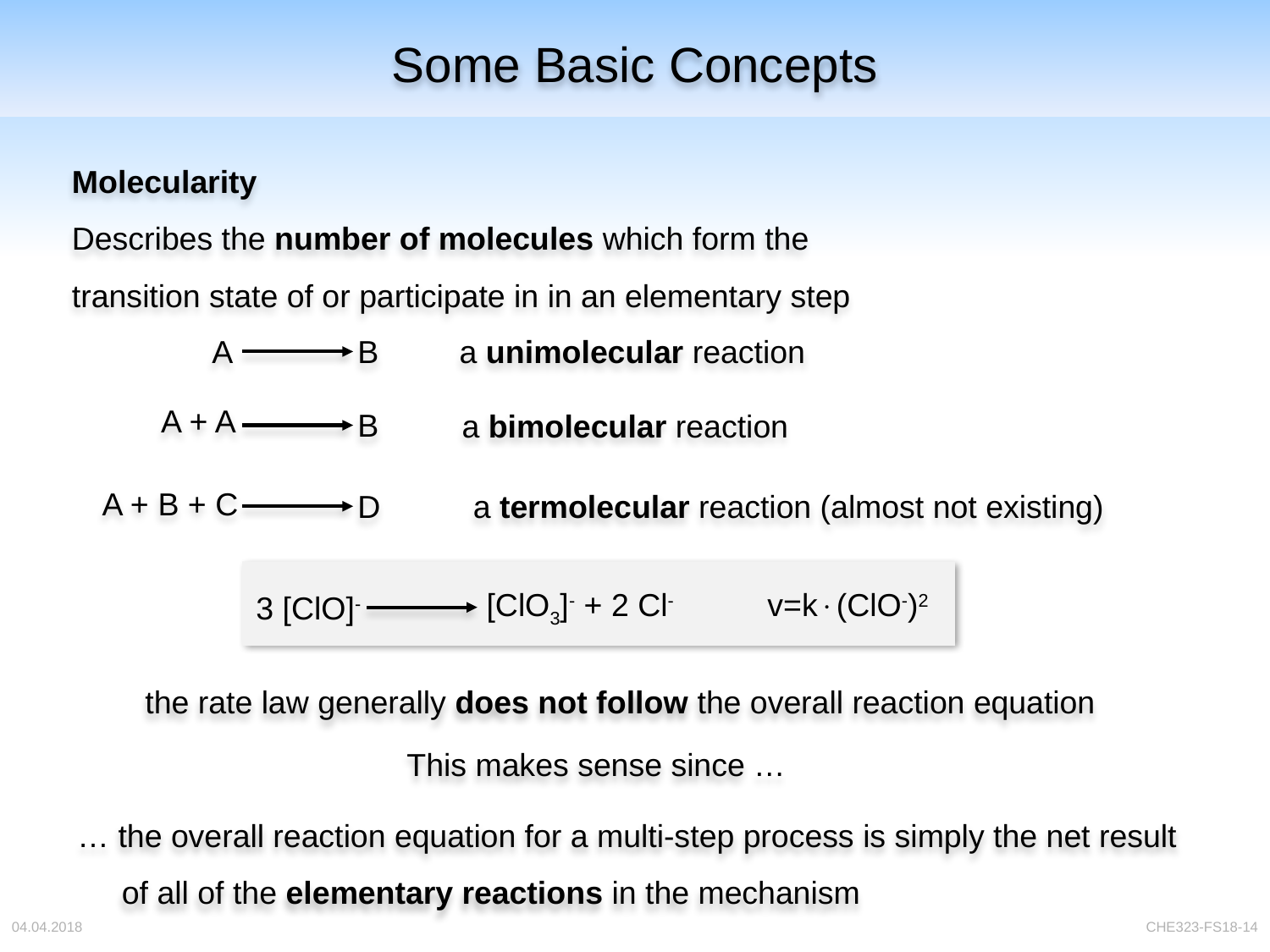

# Some Basic Concepts
Molecularity
Describes the number of molecules which form the
transition state of or participate in in an elementary step
A
B
a unimolecular reaction
A + A
B
a bimolecular reaction
A + B + C
D
a termolecular reaction (almost not existing)

[ClO3]- + 2 Cl-
v=k⋅(ClO-)2
3 [ClO]-
the rate law generally does not follow the overall reaction equation
This makes sense since …
… the overall reaction equation for a multi-step process is simply the net result
     of all of the elementary reactions in the mechanism
04.04.2018
CHE323-FS18-14